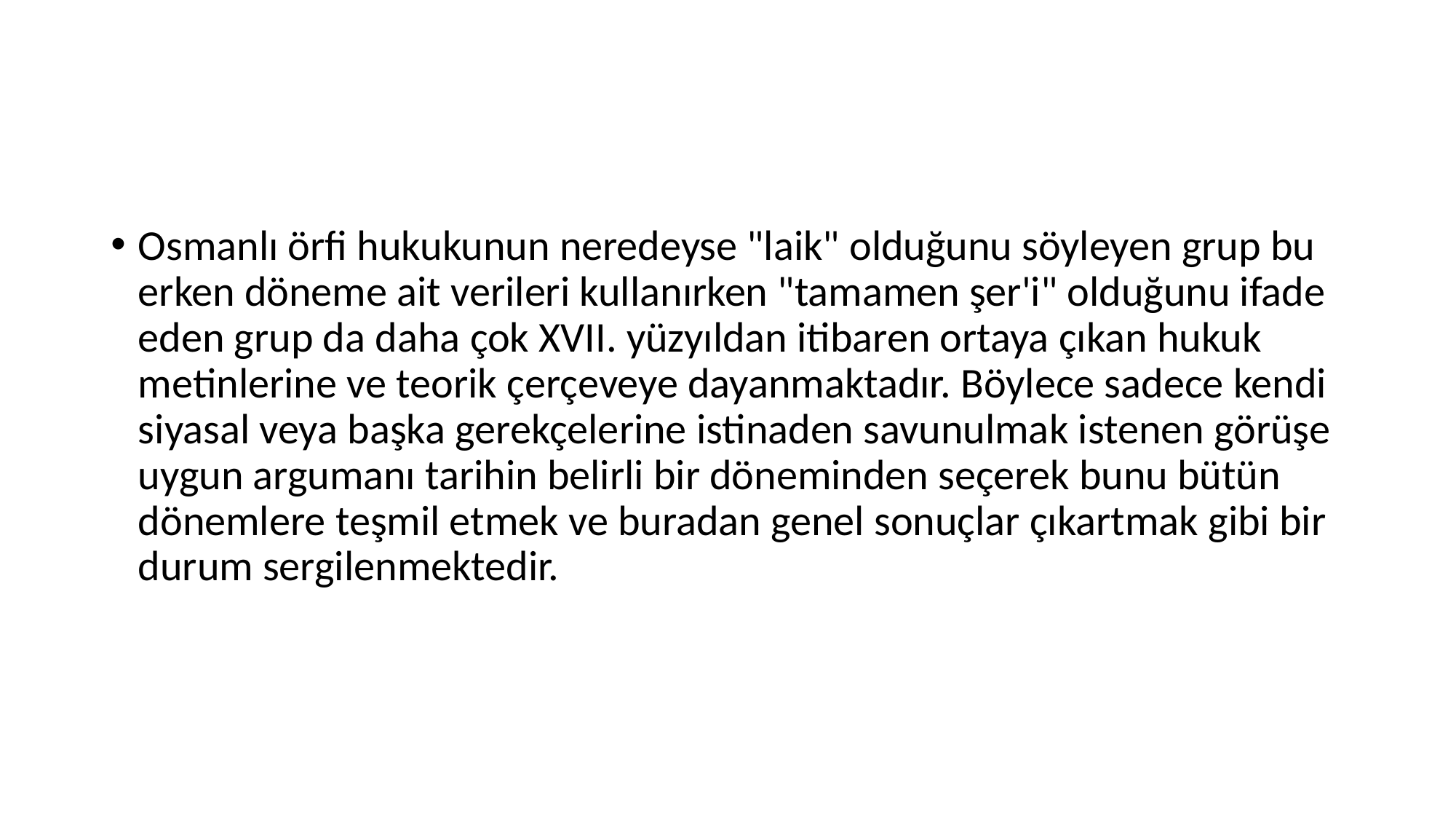

#
Osmanlı örfi hukukunun neredeyse "laik" olduğunu söyleyen grup bu erken döneme ait verileri kullanırken "tamamen şer'i" olduğunu ifade eden grup da daha çok XVII. yüzyıldan itibaren ortaya çıkan hukuk metinlerine ve teorik çerçeveye dayanmaktadır. Böylece sadece kendi siyasal veya başka gerekçelerine istinaden savunulmak istenen görüşe uygun argumanı tarihin belirli bir döneminden seçerek bunu bütün dönemlere teşmil etmek ve buradan genel sonuçlar çıkartmak gibi bir durum sergilenmektedir.